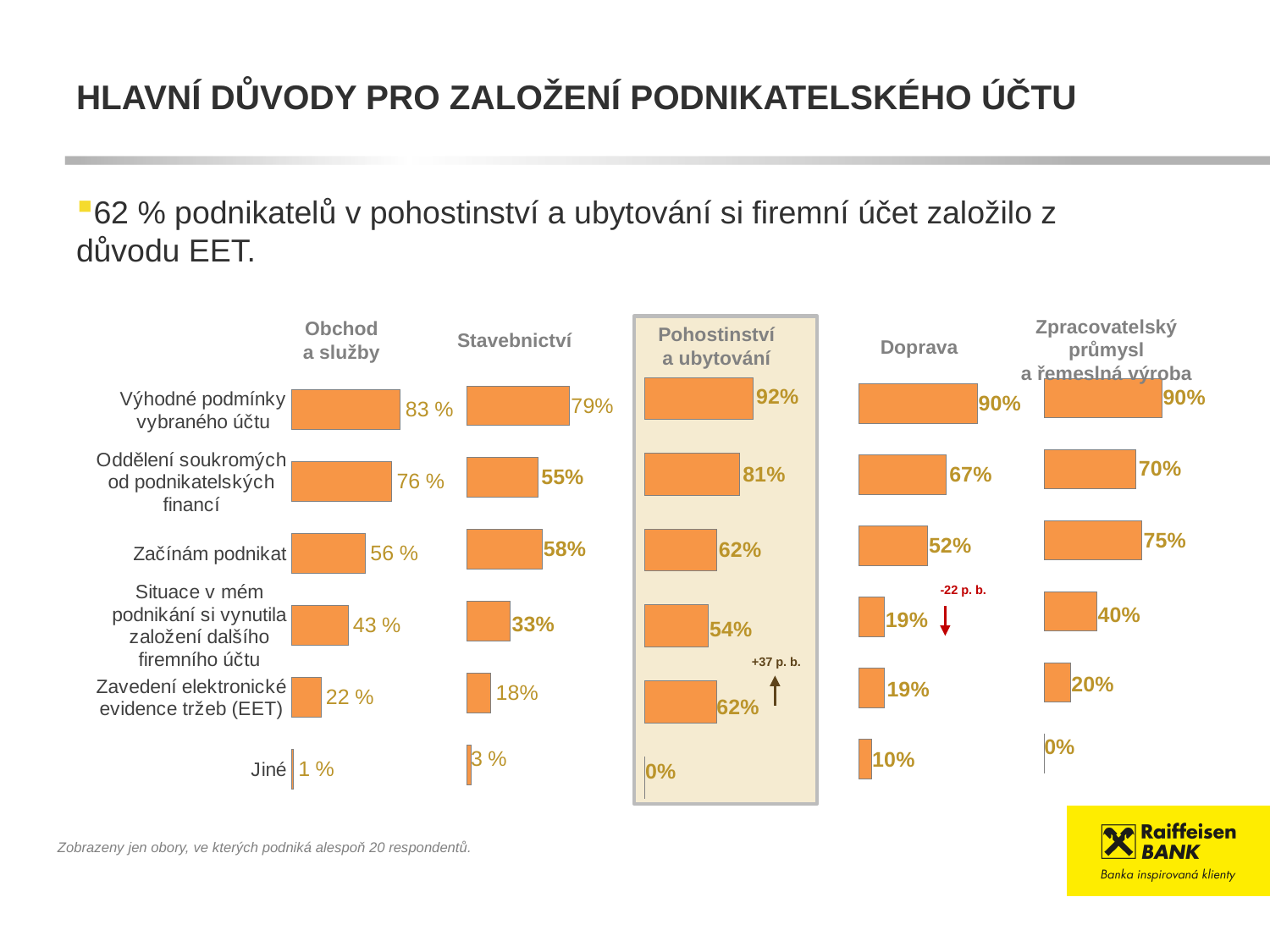

# HLAVNÍ DŮVODY PRO ZALOŽENÍ PODNIKATELSKÉHO ÚČTU
62 % podnikatelů v pohostinství a ubytování si firemní účet založilo z důvodu EET.
Zpracovatelský průmysl
a řemeslná výroba
Obchod
a služby
Pohostinství
a ubytování

Stavebnictví
Doprava

### Chart

| Category | RB (n=26) |
|---|---|
| Výhodné podmínky vybraného účtu | 92.308 |
| Oddělení soukromých od podnikatelských financí | 80.769 |
| Začínám podnikat | 61.538 |
| Situace v mém podnikání si vynutila založení dalšího firemního účtu | 53.846 |
| Zavedení elektronické evidence tržeb (EET) | 61.538 |
| Jiné | 0.0 |

### Chart

| Category | RB (n=20) |
|---|---|
| Výhodné podmínky vybraného účtu | 90.0 |
| Oddělení soukromých od podnikatelských financí | 70.0 |
| Začínám podnikat | 75.0 |
| Situace v mém podnikání si vynutila založení dalšího firemního účtu | 40.0 |
| Zavedení elektronické evidence tržeb (EET) | 20.0 |
| Jiné | 0.0 |

### Chart

| Category | RB (n=21) |
|---|---|
| Výhodné podmínky vybraného účtu | 90.476 |
| Oddělení soukromých od podnikatelských financí | 66.667 |
| Začínám podnikat | 52.381 |
| Situace v mém podnikání si vynutila založení dalšího firemního účtu | 19.048 |
| Zavedení elektronické evidence tržeb (EET) | 19.048 |
| Jiné | 9.524 |

### Chart

| Category | RB (n=33) |
|---|---|
| Výhodné podmínky vybraného účtu | 78.788 |
| Oddělení soukromých od podnikatelských financí | 54.545 |
| Začínám podnikat | 57.576 |
| Situace v mém podnikání si vynutila založení dalšího firemního účtu | 33.333 |
| Zavedení elektronické evidence tržeb (EET) | 18.182 |
| Jiné | 3.03 |

### Chart

| Category | RB (n=165) |
|---|---|
| Výhodné podmínky vybraného účtu | 83.03 |
| Oddělení soukromých od podnikatelských financí | 76.364 |
| Začínám podnikat | 56.364 |
| Situace v mém podnikání si vynutila založení dalšího firemního účtu | 43.03 |
| Zavedení elektronické evidence tržeb (EET) | 22.424 |
| Jiné | 1.212 |
-22 p. b.
+37 p. b.

Zobrazeny jen obory, ve kterých podniká alespoň 20 respondentů.